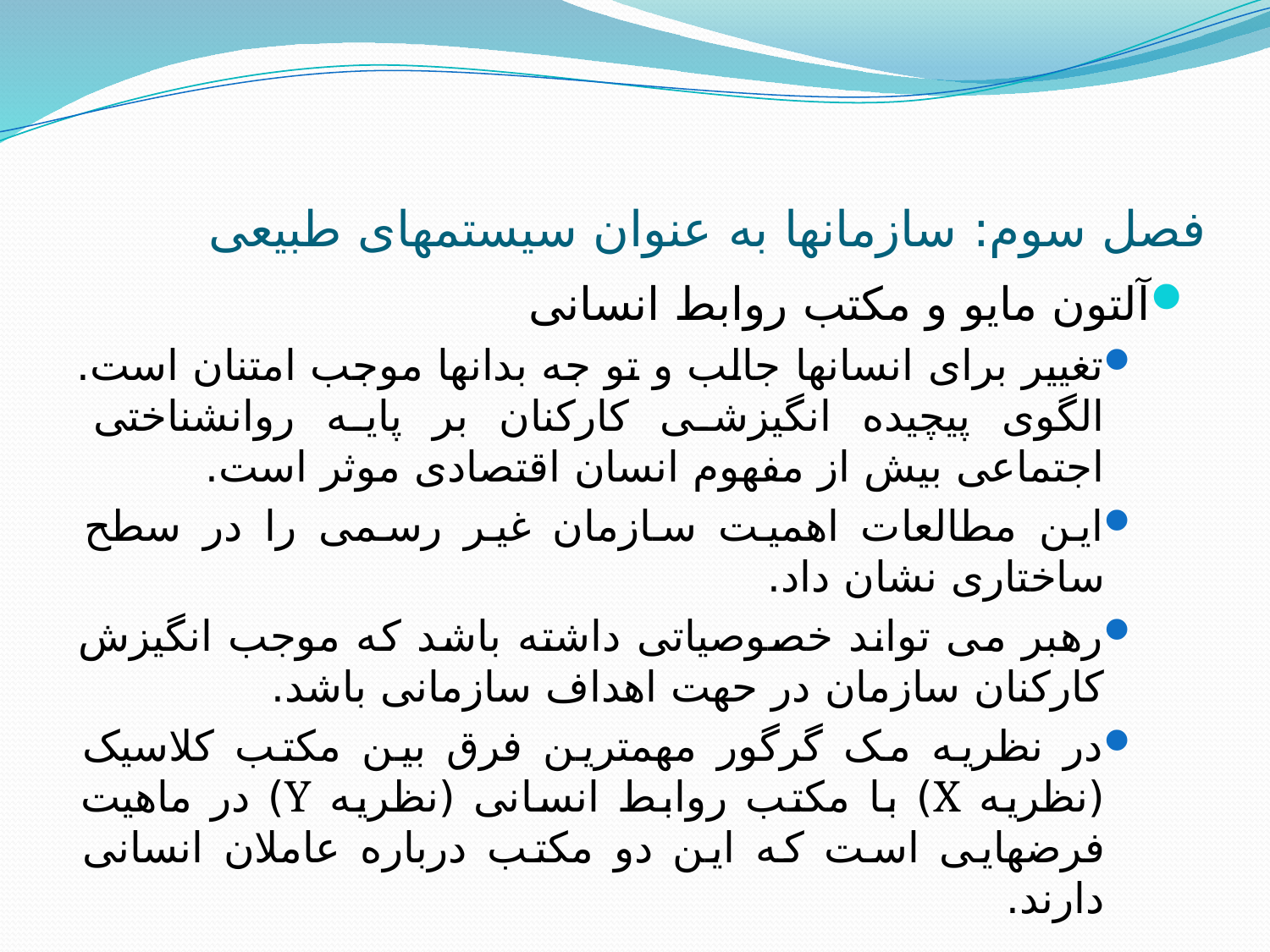

# فصل سوم: سازمانها به عنوان سیستمهای طبیعی
آلتون مایو و مکتب روابط انسانی
تغییر برای انسانها جالب و تو جه بدانها موجب امتنان است. الگوی پیچیده انگیزشی کارکنان بر پایه روانشناختی اجتماعی بیش از مفهوم انسان اقتصادی موثر است.
این مطالعات اهمیت سازمان غیر رسمی را در سطح ساختاری نشان داد.
رهبر می تواند خصوصیاتی داشته باشد که موجب انگیزش کارکنان سازمان در حهت اهداف سازمانی باشد.
در نظریه مک گرگور مهمترین فرق بین مکتب کلاسیک (نظریه X) با مکتب روابط انسانی (نظریه Y) در ماهیت فرضهایی است که این دو مکتب درباره عاملان انسانی دارند.